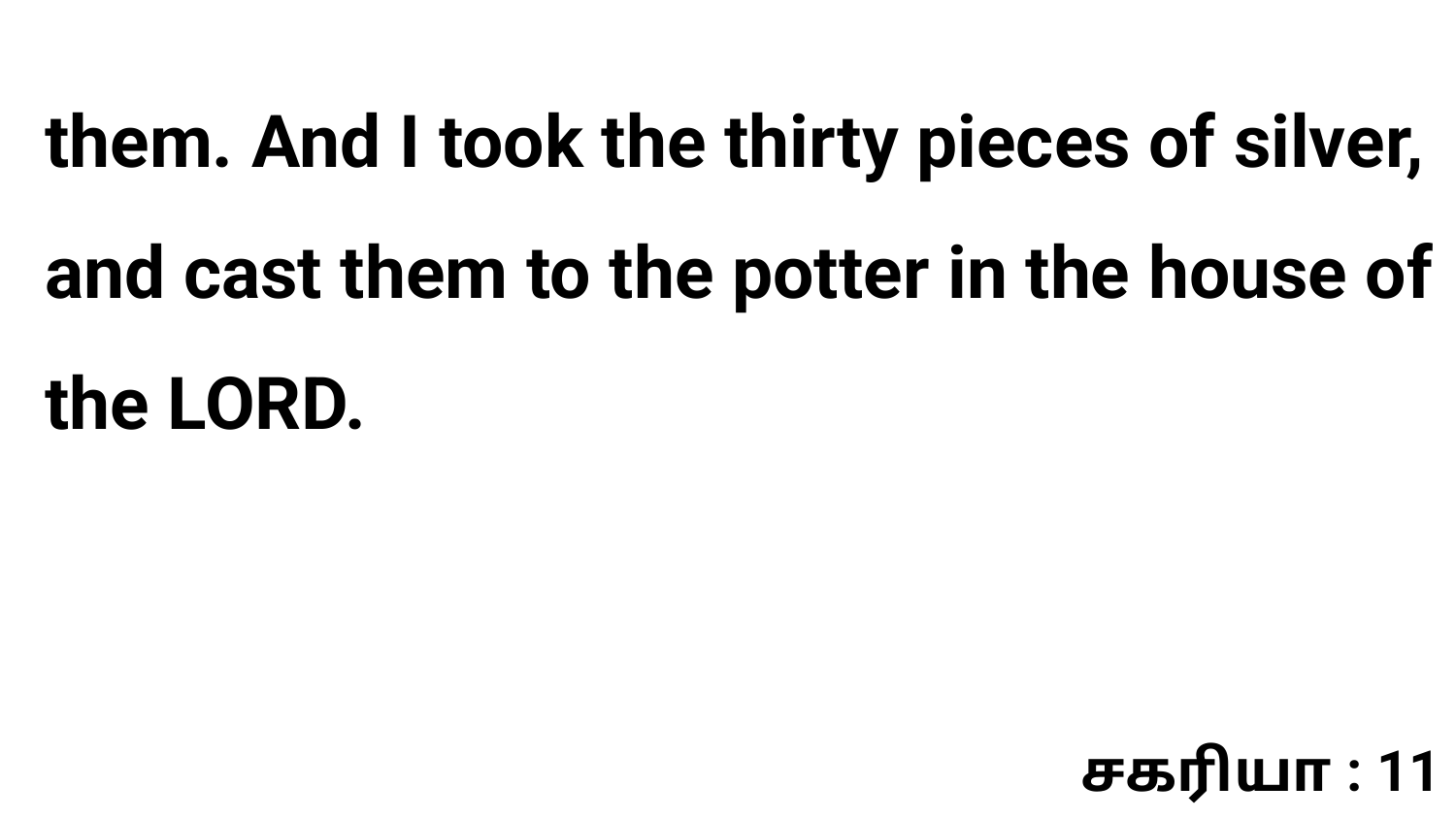

them. And I took the thirty pieces of silver, and cast them to the potter in the house of the LORD.
சகரியா : 11